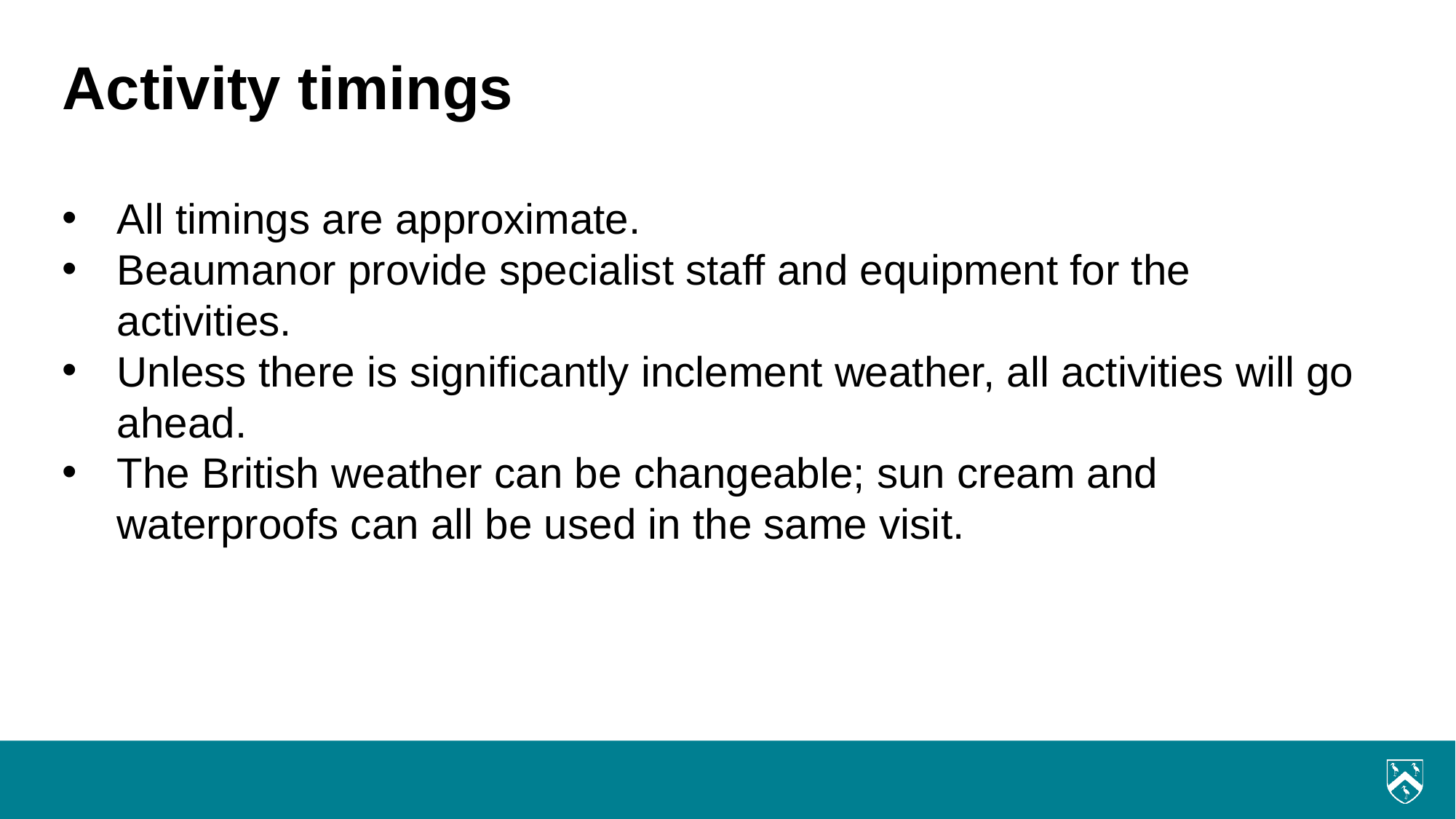

# Activity timings
All timings are approximate.
Beaumanor provide specialist staff and equipment for the activities.
Unless there is significantly inclement weather, all activities will go ahead.
The British weather can be changeable; sun cream and waterproofs can all be used in the same visit.